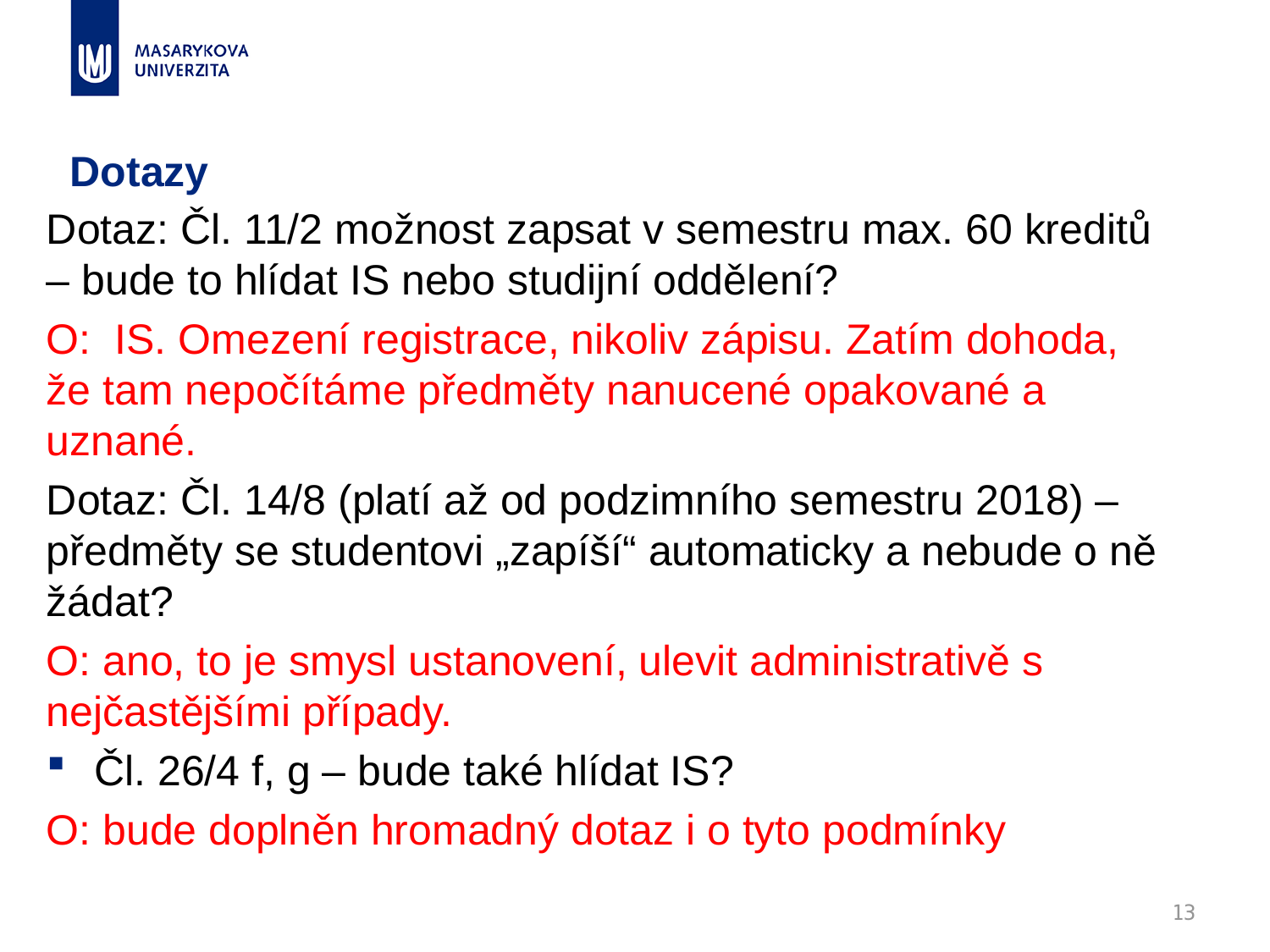

# Dotazy
Dotaz: Čl. 11/2 možnost zapsat v semestru max. 60 kreditů – bude to hlídat IS nebo studijní oddělení?
O:  IS. Omezení registrace, nikoliv zápisu. Zatím dohoda, že tam nepočítáme předměty nanucené opakované a uznané.
Dotaz: Čl. 14/8 (platí až od podzimního semestru 2018) – předměty se studentovi „zapíší“ automaticky a nebude o ně žádat?
O: ano, to je smysl ustanovení, ulevit administrativě s nejčastějšími případy.
Čl. 26/4 f, g – bude také hlídat IS?
O: bude doplněn hromadný dotaz i o tyto podmínky
13